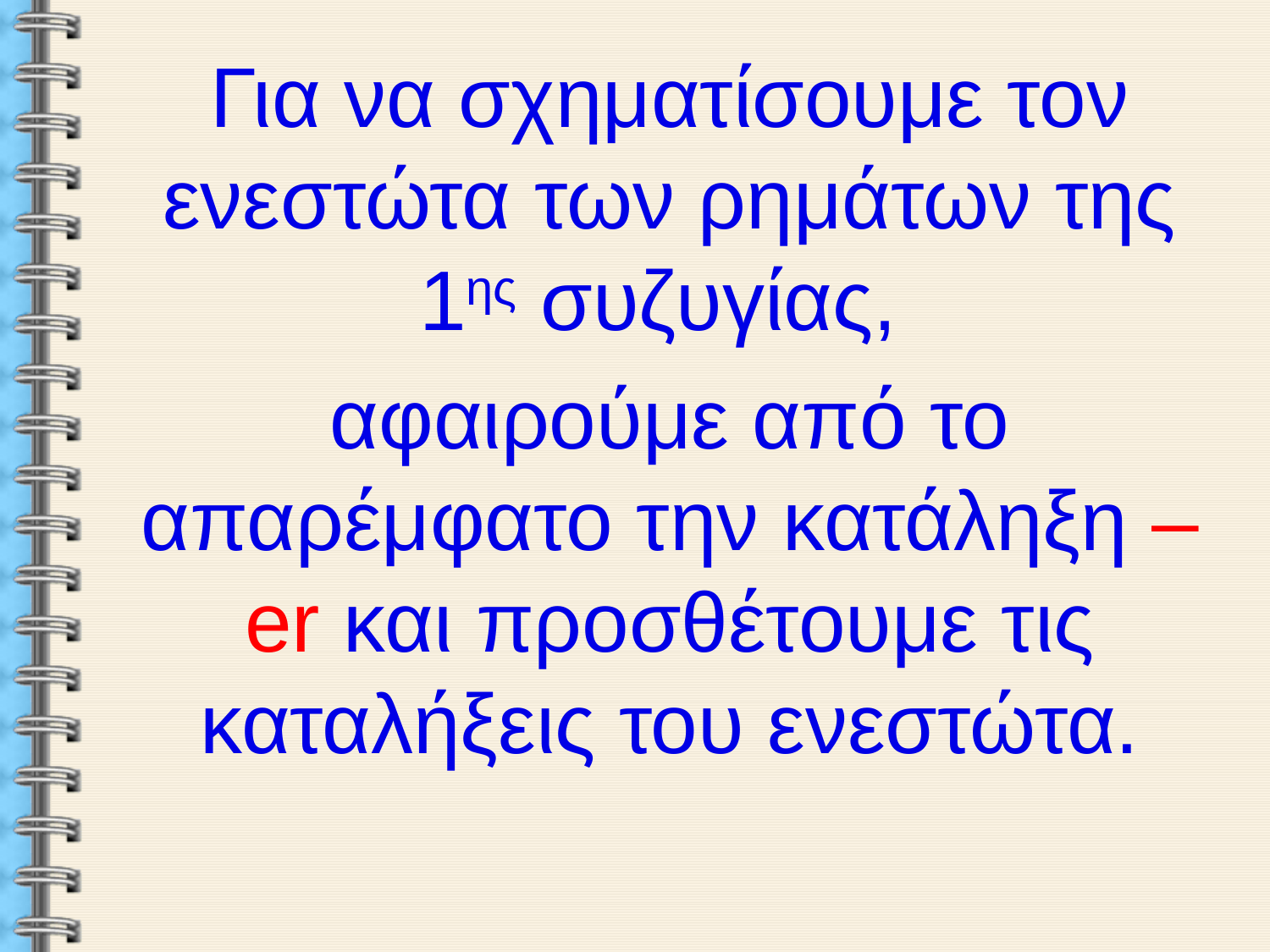

Για να σχηματίσουμε τον ενεστώτα των ρημάτων της 1ης συζυγίας,
αφαιρούμε από το απαρέμφατο την κατάληξη –er και προσθέτουμε τις καταλήξεις του ενεστώτα.